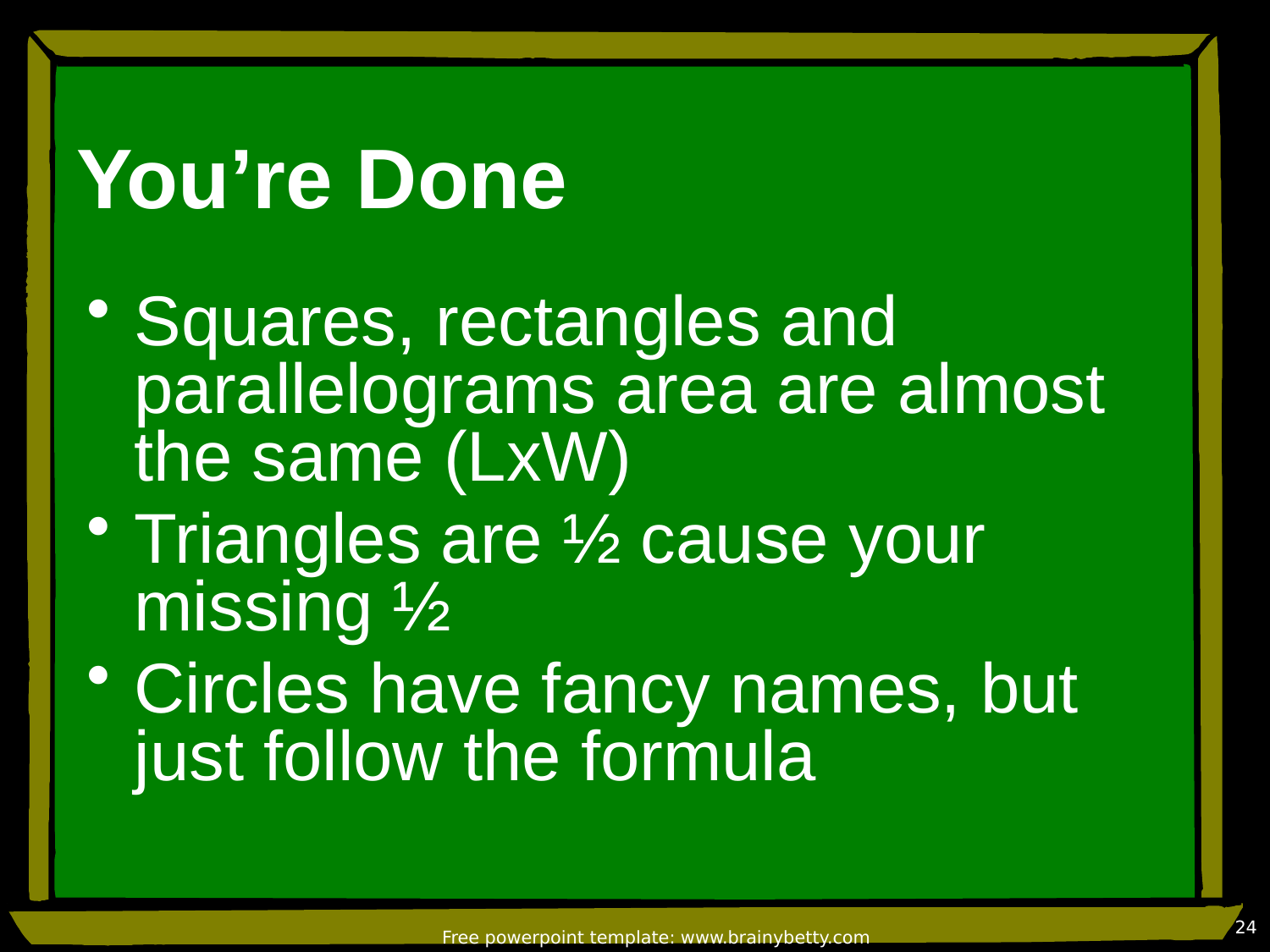

# You’re Done
Squares, rectangles and parallelograms area are almost the same (LxW)
Triangles are ½ cause your missing ½
Circles have fancy names, but just follow the formula
24
Free powerpoint template: www.brainybetty.com